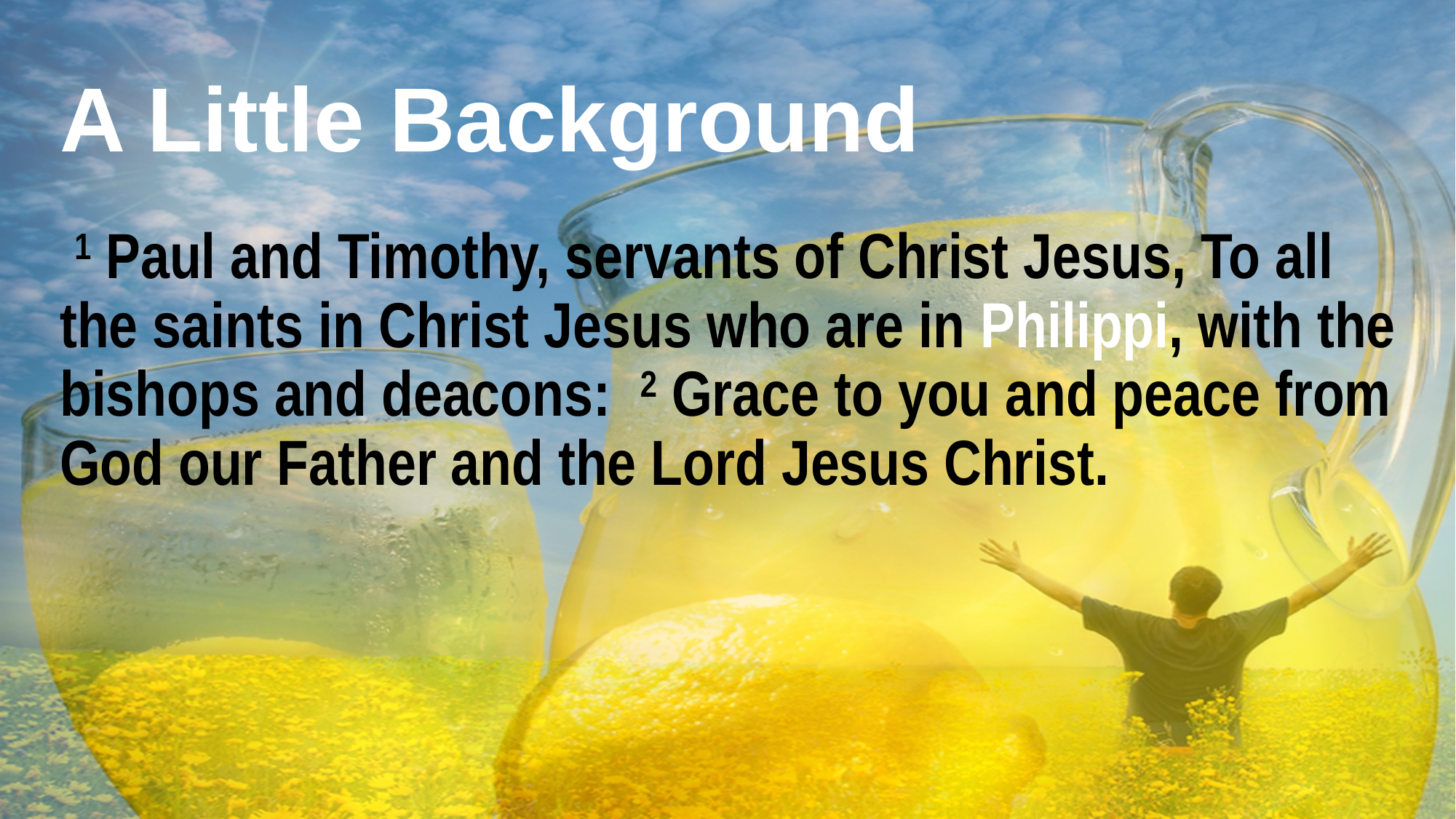

# A Little Background
 1 Paul and Timothy, servants of Christ Jesus, To all the saints in Christ Jesus who are in Philippi, with the bishops and deacons:  2 Grace to you and peace from God our Father and the Lord Jesus Christ.